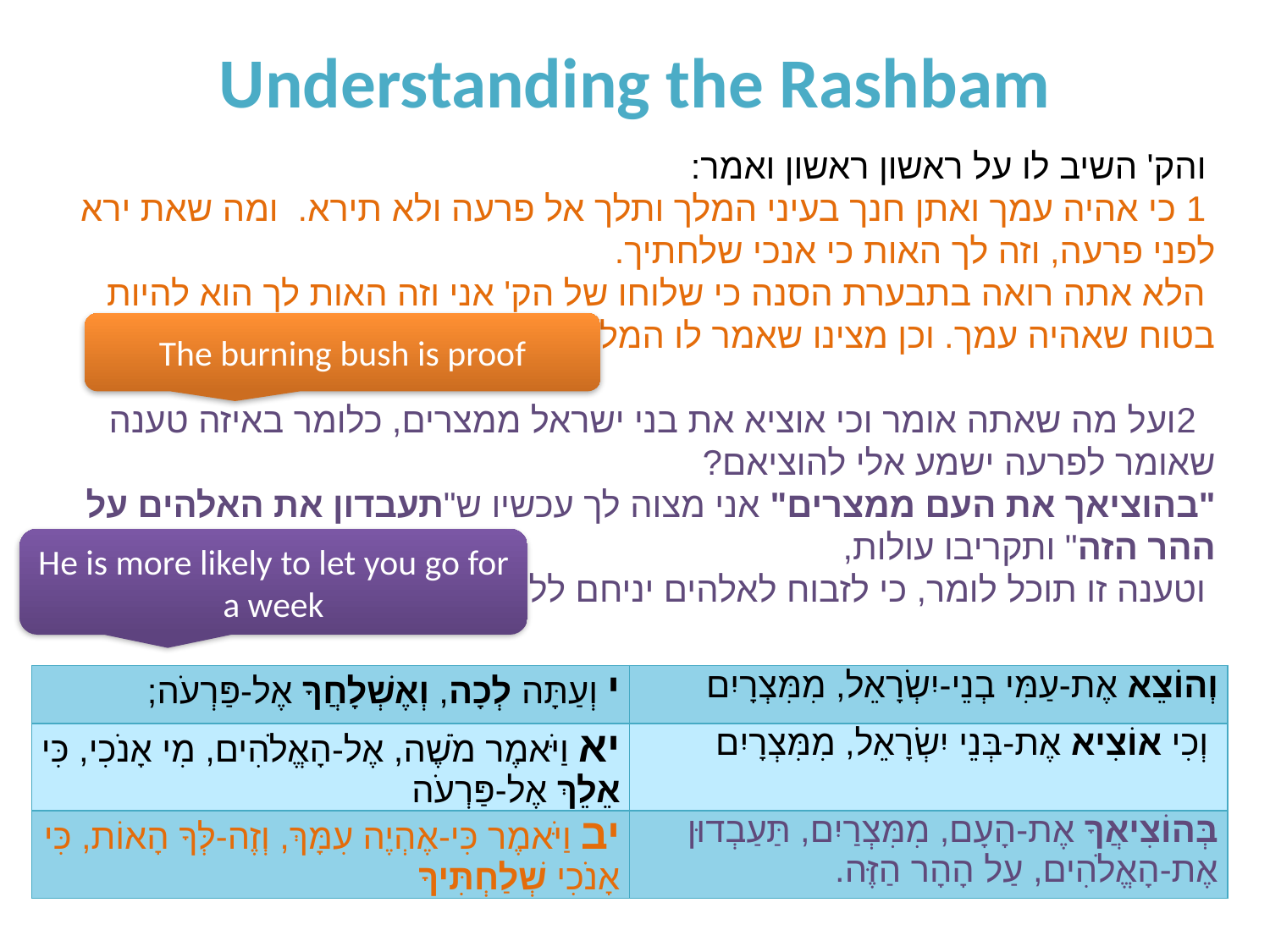

# Understanding the Rashbam
 והק' השיב לו על ראשון ראשון ואמר:
 1 כי אהיה עמך ואתן חנך בעיני המלך ותלך אל פרעה ולא תירא.  ומה שאת ירא לפני פרעה, וזה לך האות כי אנכי שלחתיך.
 הלא אתה רואה בתבערת הסנה כי שלוחו של הק' אני וזה האות לך הוא להיות בטוח שאהיה עמך. וכן מצינו שאמר לו המלאך הלא שלחתיך.

  2ועל מה שאתה אומר וכי אוציא את בני ישראל ממצרים, כלומר באיזה טענה שאומר לפרעה ישמע אלי להוציאם?
"בהוציאך את העם ממצרים" אני מצוה לך עכשיו ש"תעבדון את האלהים על ההר הזה" ותקריבו עולות,
 וטענה זו תוכל לומר, כי לזבוח לאלהים יניחם ללכת.
The burning bush is proof
He is more likely to let you go for a week
| י וְעַתָּה לְכָה, וְאֶשְׁלָחֲךָ אֶל-פַּרְעֹה; | וְהוֹצֵא אֶת-עַמִּי בְנֵי-יִשְׂרָאֵל, מִמִּצְרָיִם |
| --- | --- |
| יא וַיֹּאמֶר מֹשֶׁה, אֶל-הָאֱלֹהִים, מִי אָנֹכִי, כִּי אֵלֵךְ אֶל-פַּרְעֹה | וְכִי אוֹצִיא אֶת-בְּנֵי יִשְׂרָאֵל, מִמִּצְרָיִם |
| יב וַיֹּאמֶר כִּי-אֶהְיֶה עִמָּךְ, וְזֶה-לְּךָ הָאוֹת, כִּי אָנֹכִי שְׁלַחְתִּיךָ | בְּהוֹצִיאֲךָ אֶת-הָעָם, מִמִּצְרַיִם, תַּעַבְדוּן אֶת-הָאֱלֹהִים, עַל הָהָר הַזֶּה. |